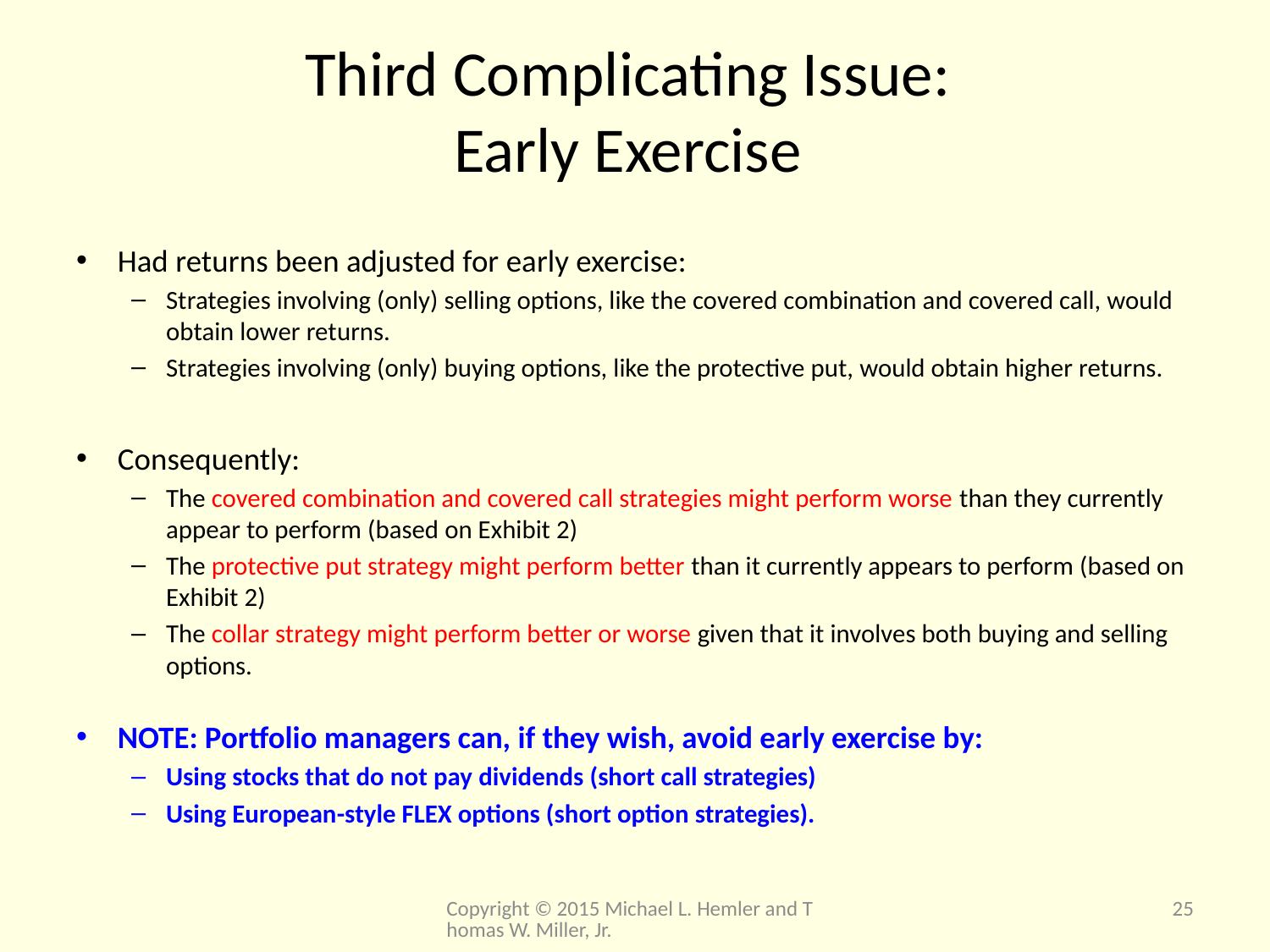

# Third Complicating Issue: Early Exercise

Had returns been adjusted for early exercise:
Strategies involving (only) selling options, like the covered combination and covered call, would obtain lower returns.
Strategies involving (only) buying options, like the protective put, would obtain higher returns.

Consequently:
The covered combination and covered call strategies might perform worse than they currently appear to perform (based on Exhibit 2)
The protective put strategy might perform better than it currently appears to perform (based on Exhibit 2)
The collar strategy might perform better or worse given that it involves both buying and selling options.
NOTE: Portfolio managers can, if they wish, avoid early exercise by:
Using stocks that do not pay dividends (short call strategies)
Using European-style FLEX options (short option strategies).

Copyright © 2015 Michael L. Hemler and Thomas W. Miller, Jr.
25